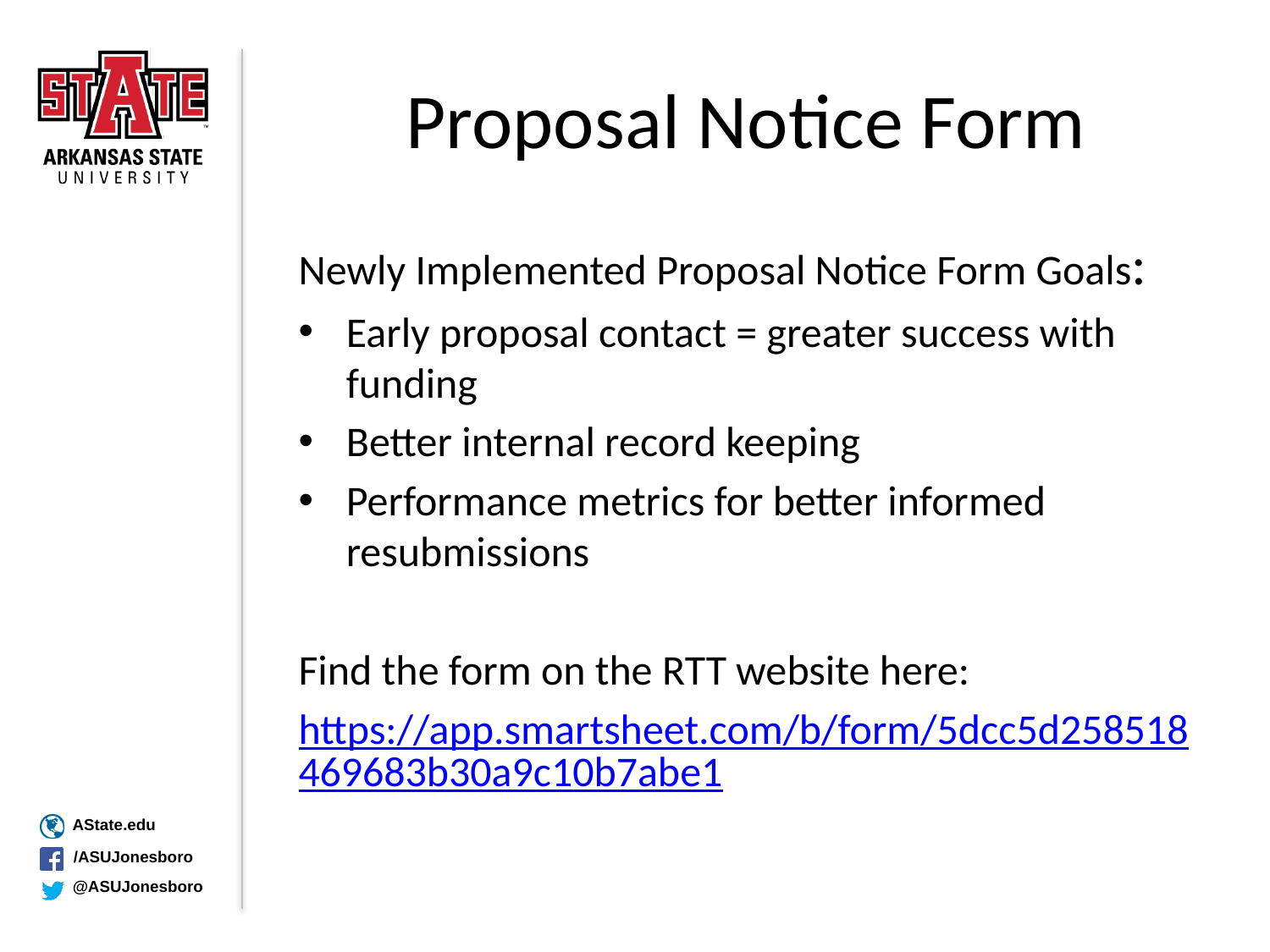

# Proposal Notice Form
Newly Implemented Proposal Notice Form Goals:
Early proposal contact = greater success with funding
Better internal record keeping
Performance metrics for better informed resubmissions

Find the form on the RTT website here:
https://app.smartsheet.com/b/form/5dcc5d258518469683b30a9c10b7abe1